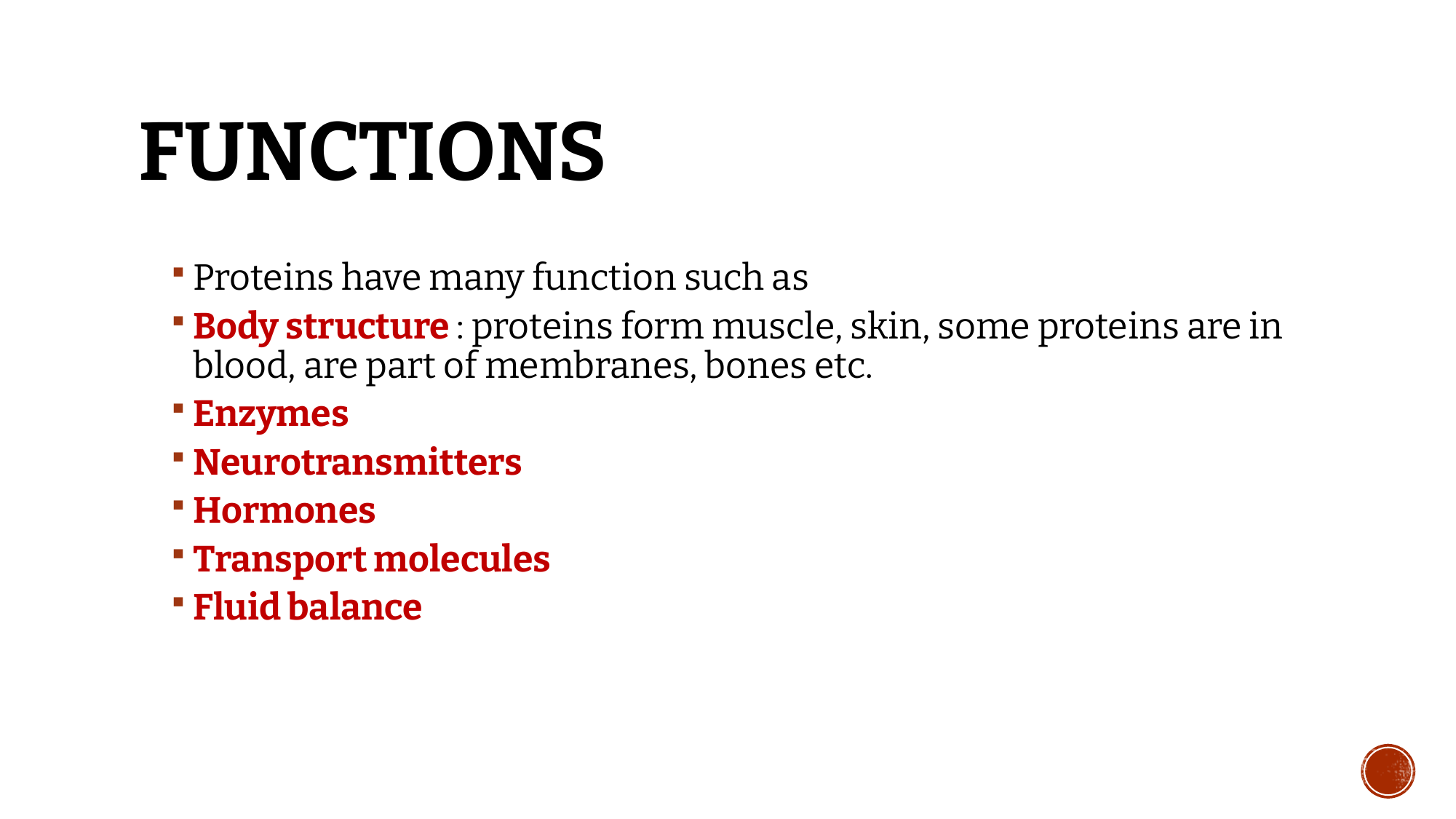

# Functions
Proteins have many function such as
Body structure : proteins form muscle, skin, some proteins are in blood, are part of membranes, bones etc.
Enzymes
Neurotransmitters
Hormones
Transport molecules
Fluid balance